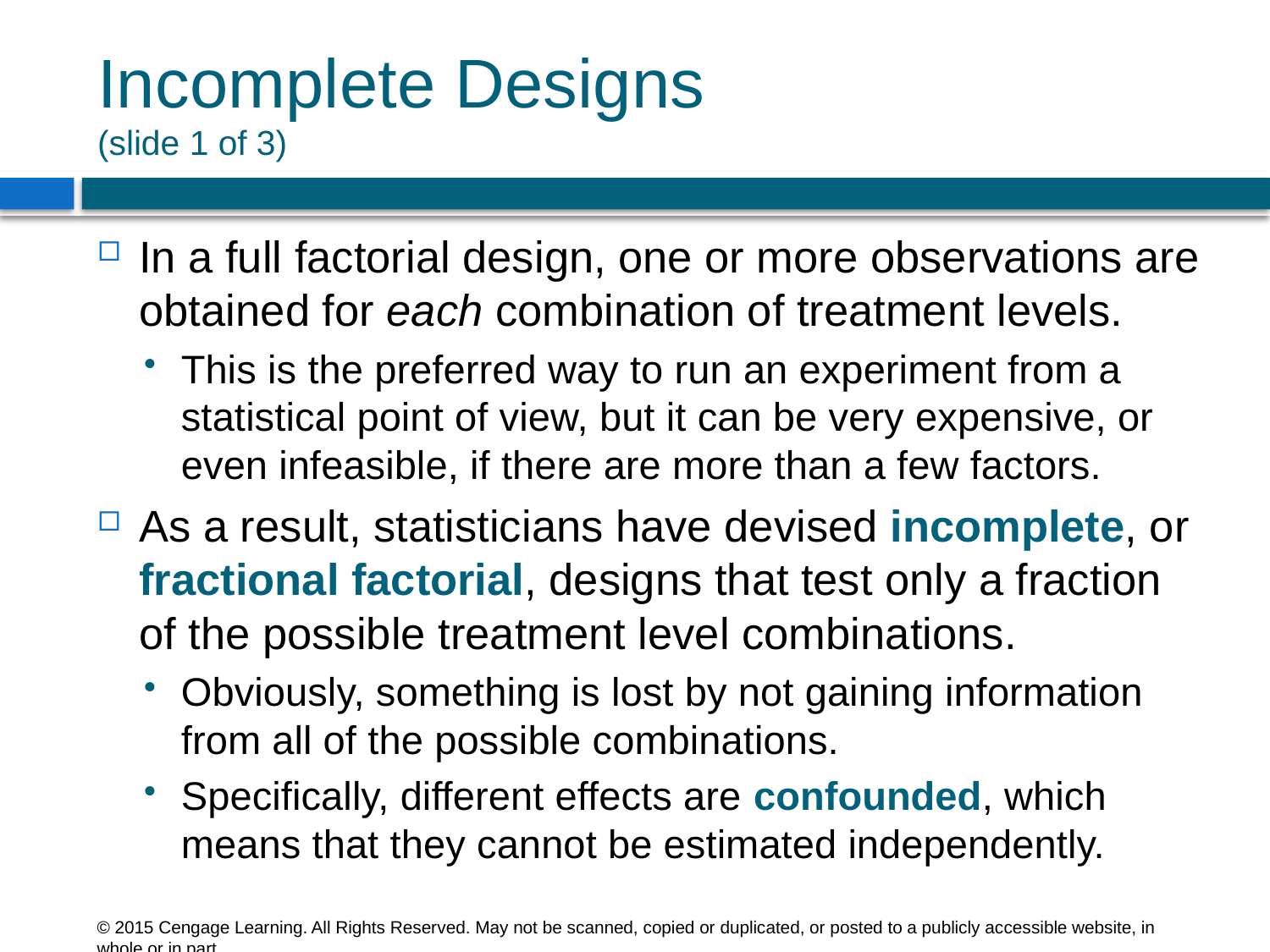

# Incomplete Designs (slide 1 of 3)
In a full factorial design, one or more observations are obtained for each combination of treatment levels.
This is the preferred way to run an experiment from a statistical point of view, but it can be very expensive, or even infeasible, if there are more than a few factors.
As a result, statisticians have devised incomplete, or fractional factorial, designs that test only a fraction of the possible treatment level combinations.
Obviously, something is lost by not gaining information from all of the possible combinations.
Specifically, different effects are confounded, which means that they cannot be estimated independently.